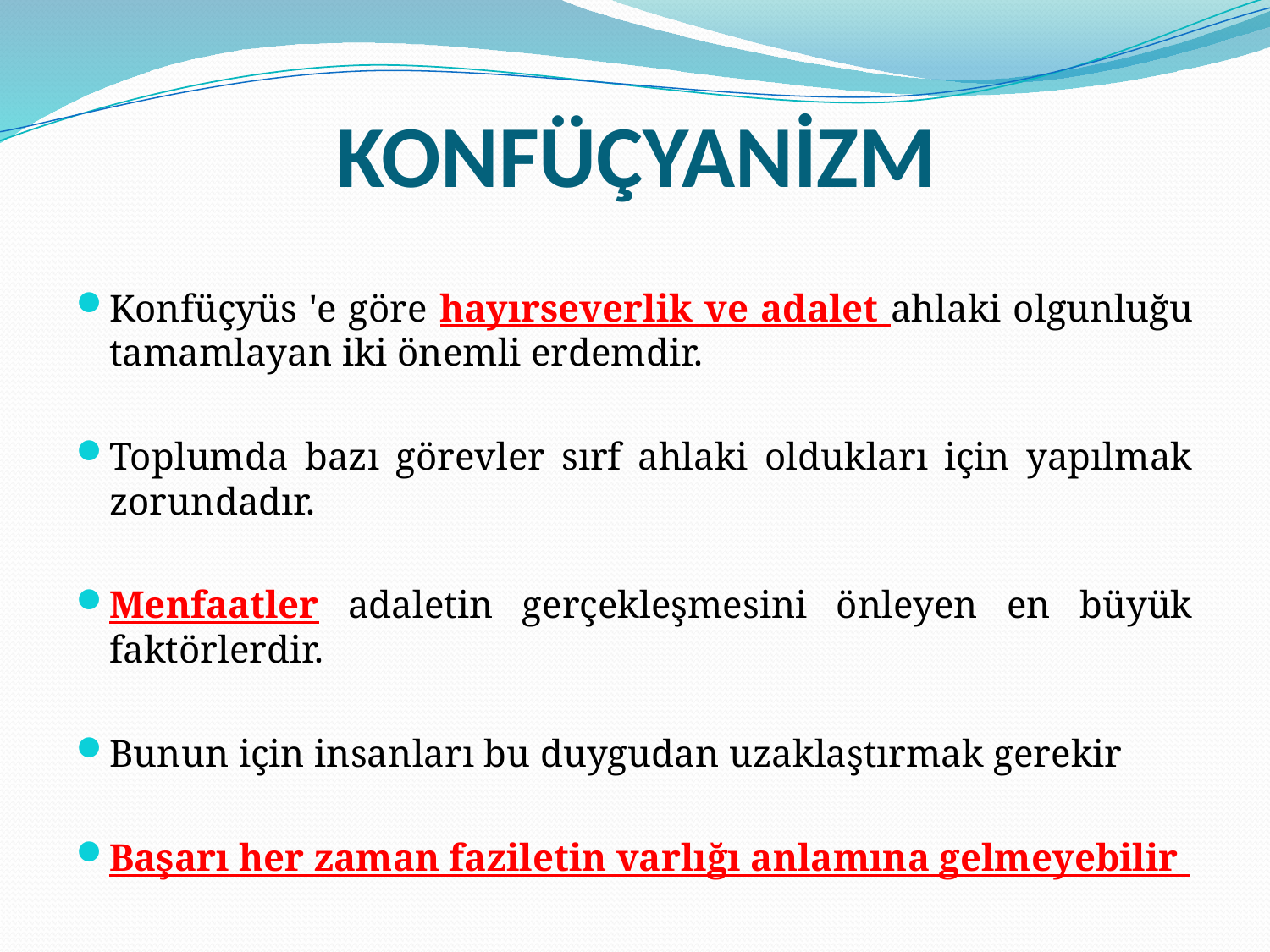

# KONFÜÇYANİZM

Konfüçyüs 'e göre hayırseverlik ve adalet ahlaki olgunluğu tamamlayan iki önemli erdemdir.

Toplumda bazı görevler sırf ahlaki oldukları için yapılmak zorundadır.

Menfaatler adaletin gerçekleşmesini önleyen en büyük faktörlerdir.

Bunun için insanları bu duygudan uzaklaştırmak gerekir

Başarı her zaman faziletin varlığı anlamına gelmeyebilir